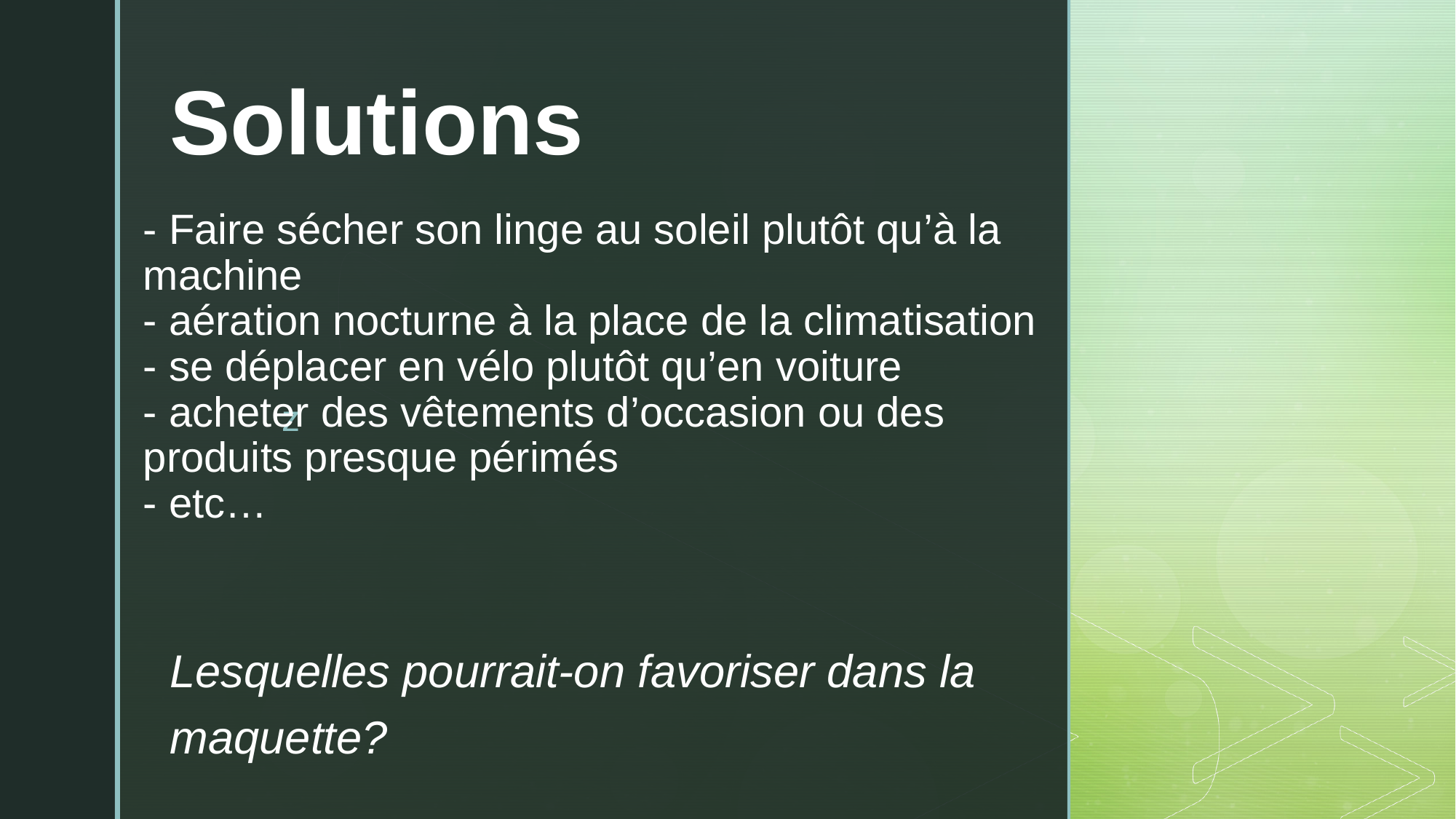

Solutions
# - Faire sécher son linge au soleil plutôt qu’à la machine - aération nocturne à la place de la climatisation - se déplacer en vélo plutôt qu’en voiture - acheter des vêtements d’occasion ou des produits presque périmés - etc…
Lesquelles pourrait-on favoriser dans la maquette?